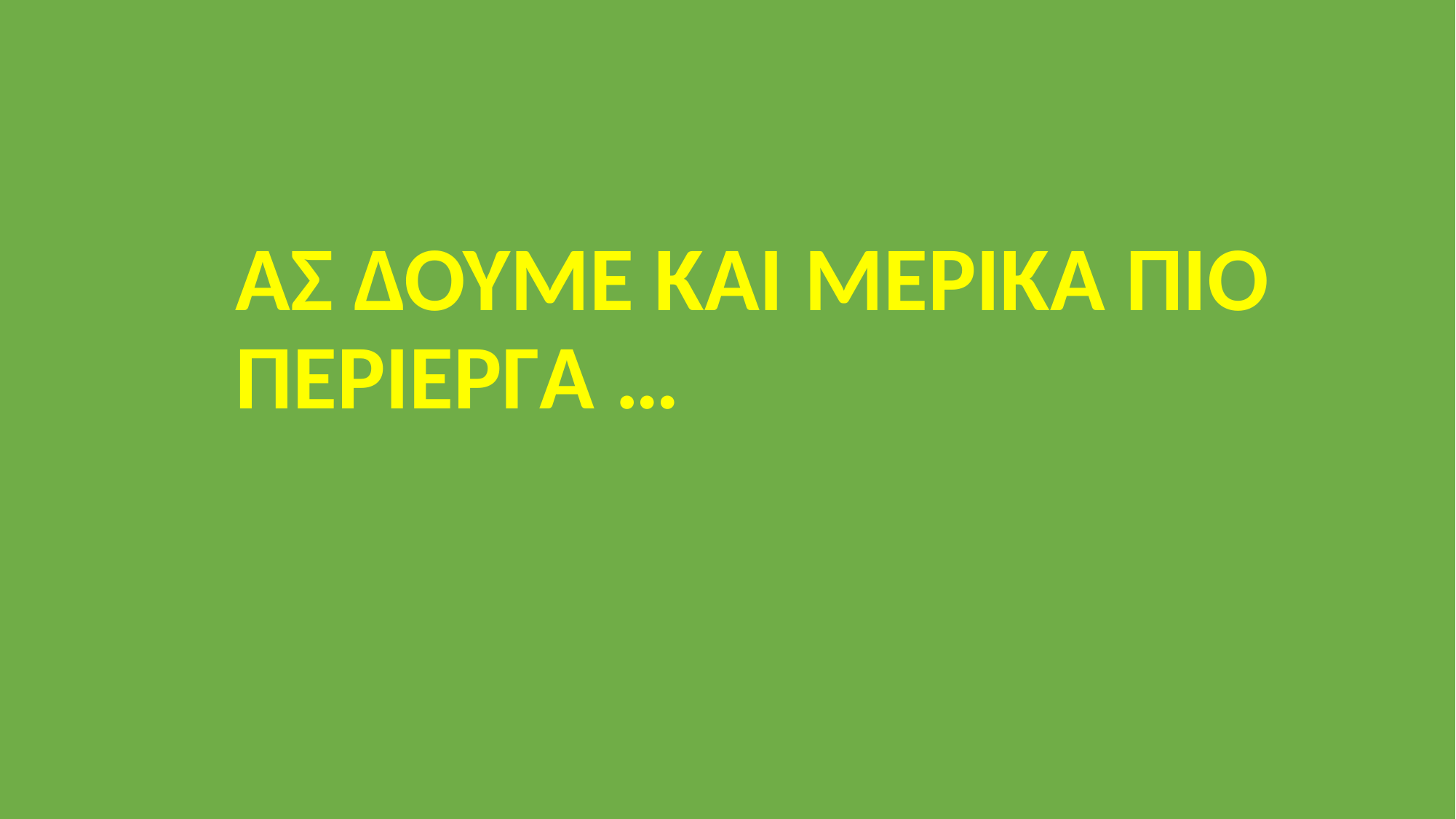

# ΑΣ ΔΟΥΜΕ ΚΑΙ ΜΕΡΙΚΑ ΠΙΟ ΠΕΡΙΕΡΓΑ …